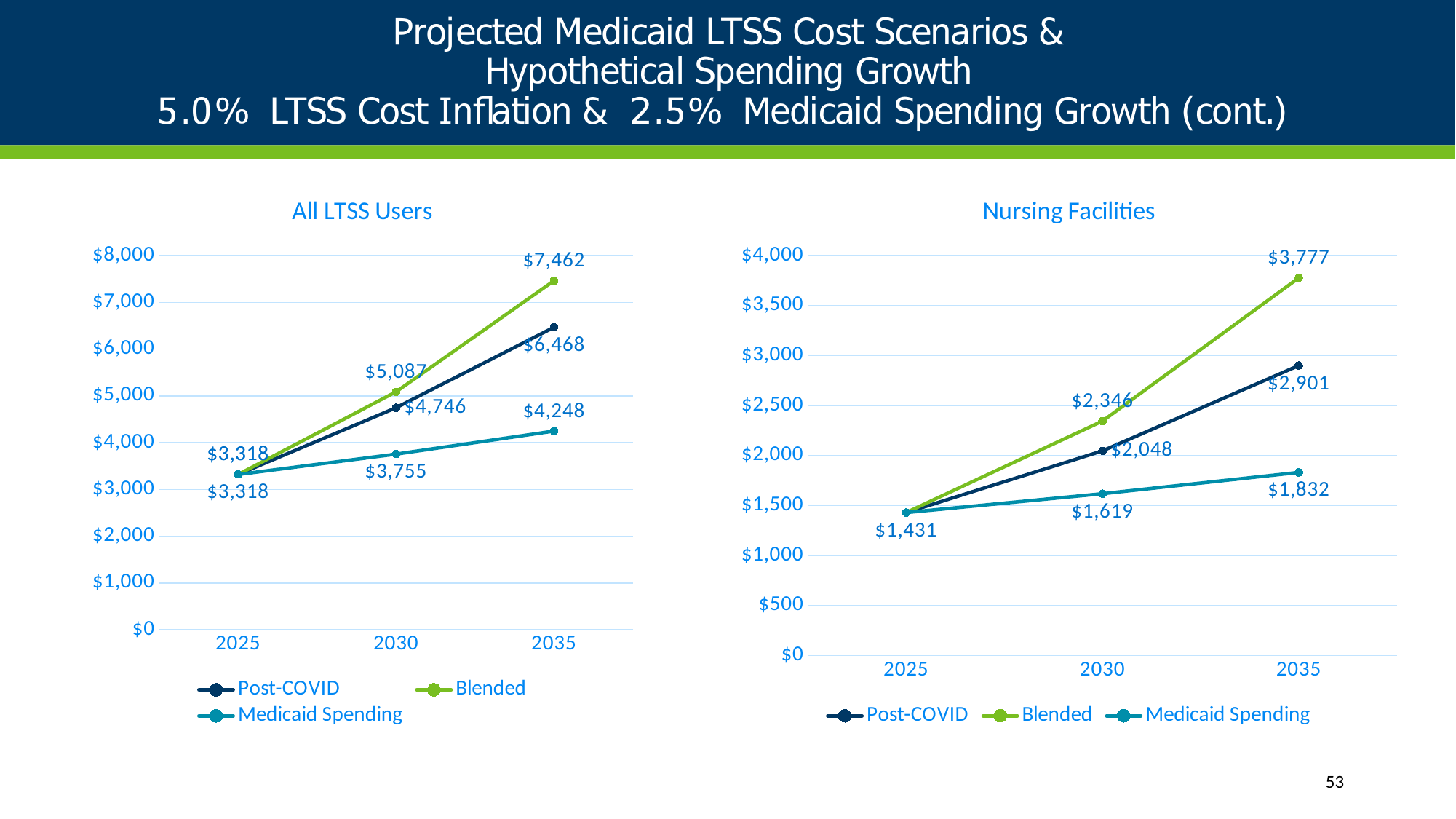

# Projected Medicaid LTSS Cost Scenarios & Hypothetical Spending Growth 5.0% LTSS Cost Inflation &  2.5% Medicaid Spending Growth (cont.)

### Chart: All LTSS Users

| Category |  |  |  |
|---|---|---|---|
| 2025 | 3318.455310777969 | 3318.455310777969 | 3318.455310777969 |
| 2030 | 4746.43059963161 | 5086.6886653141255 | 3754.5275927247035 |
| 2035 | 6467.542692859873 | 7461.914138201674 | 4247.903353933196 |

### Chart: Nursing Facilities

| Category |  |  |  |
|---|---|---|---|
| 2025 | 1430.8647249654784 | 1430.8647249654784 | 1430.8647249654784 |
| 2030 | 2047.7357585032908 | 2345.706932706109 | 1618.892101361427 |
| 2035 | 2900.6269327876958 | 3776.743428501573 | 1831.62781926408 |
53